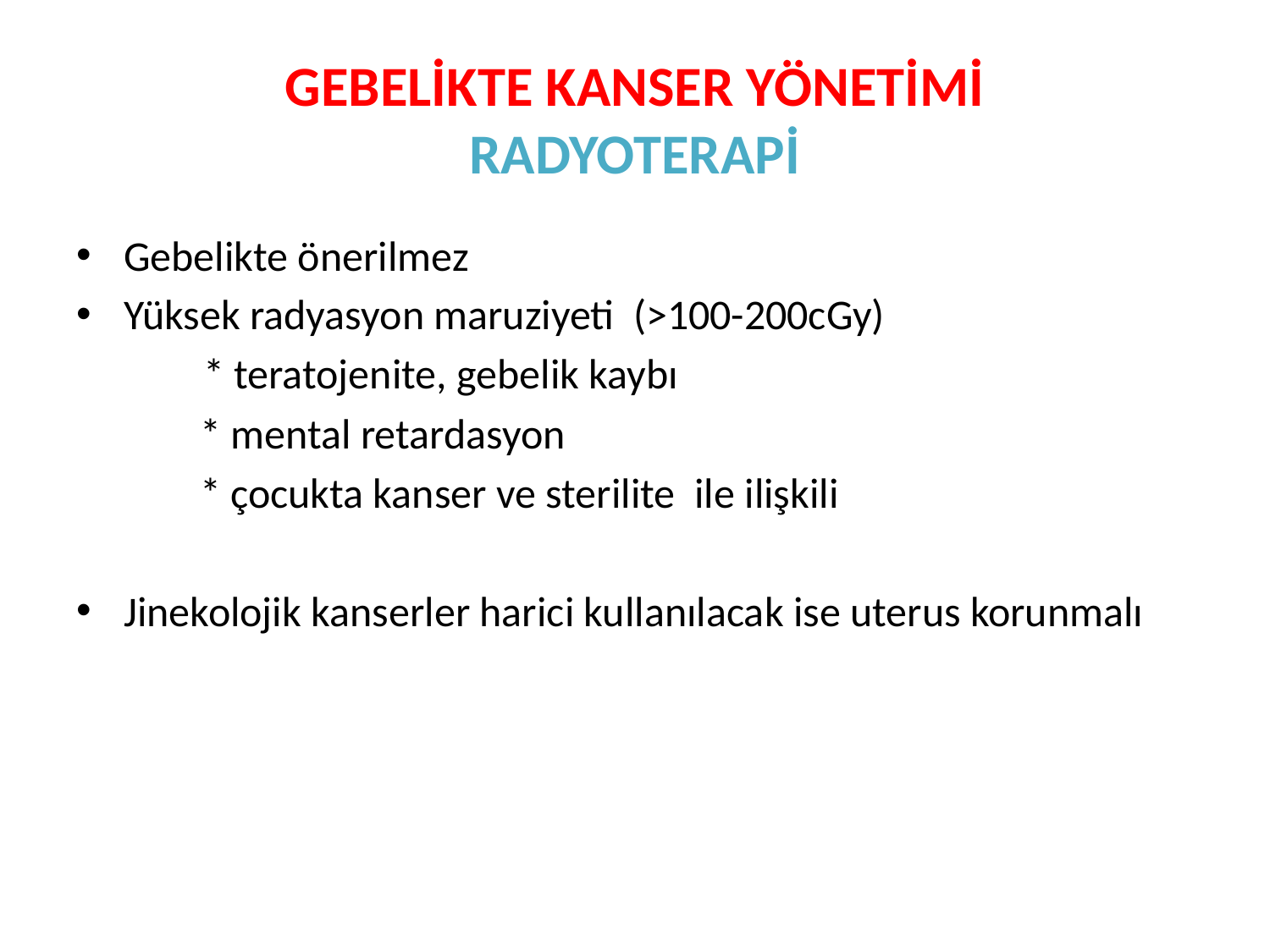

# GEBELİKTE KANSER YÖNETİMİ RADYOTERAPİ
Gebelikte önerilmez
Yüksek radyasyon maruziyeti  (>100-200cGy)
 	* teratojenite, gebelik kaybı
             * mental retardasyon
             * çocukta kanser ve sterilite  ile ilişkili

Jinekolojik kanserler harici kullanılacak ise uterus korunmalı